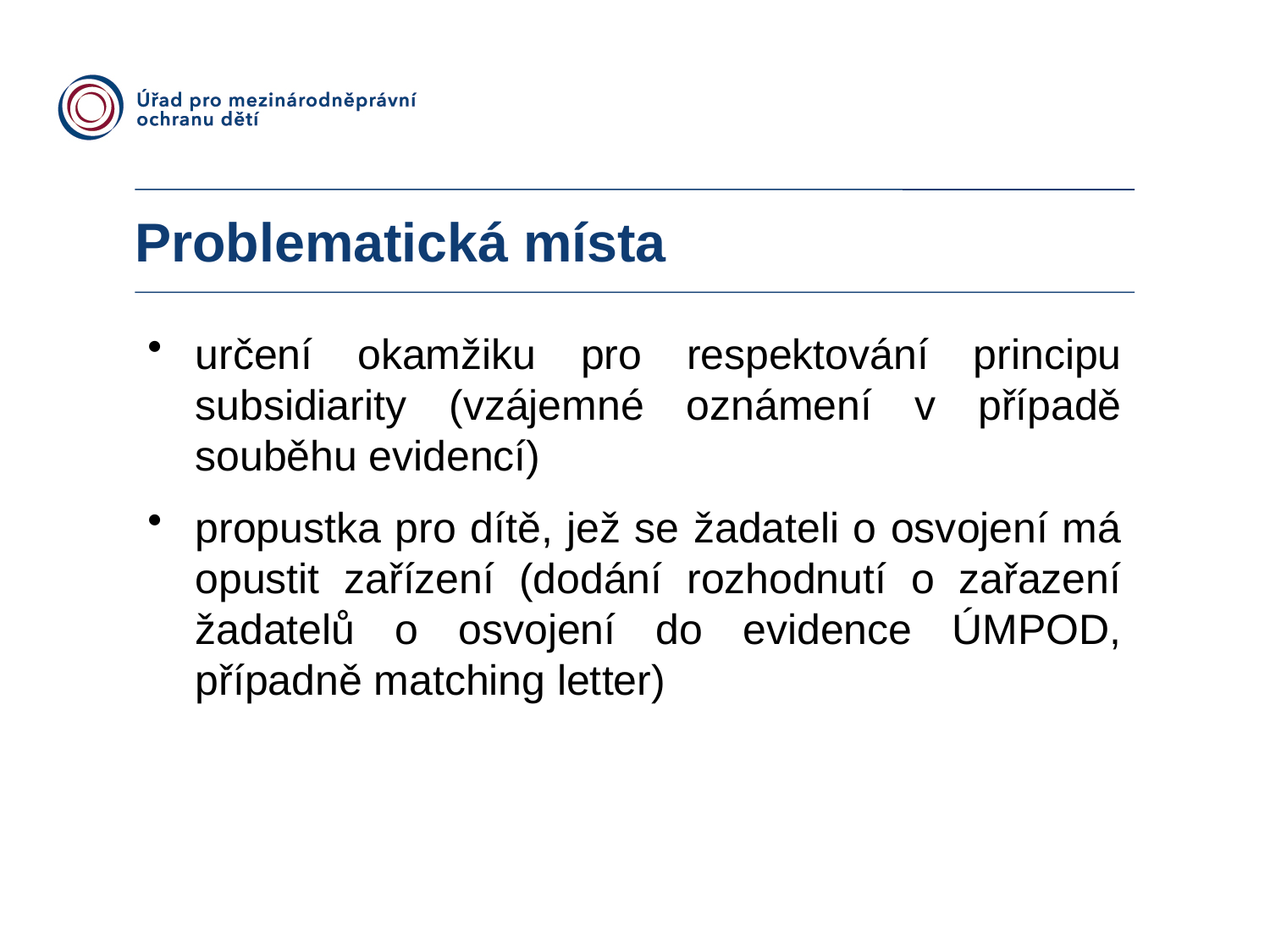

Problematická místa

určení okamžiku pro respektování principu subsidiarity (vzájemné oznámení v případě souběhu evidencí)
propustka pro dítě, jež se žadateli o osvojení má opustit zařízení (dodání rozhodnutí o zařazení žadatelů o osvojení do evidence ÚMPOD, případně matching letter)